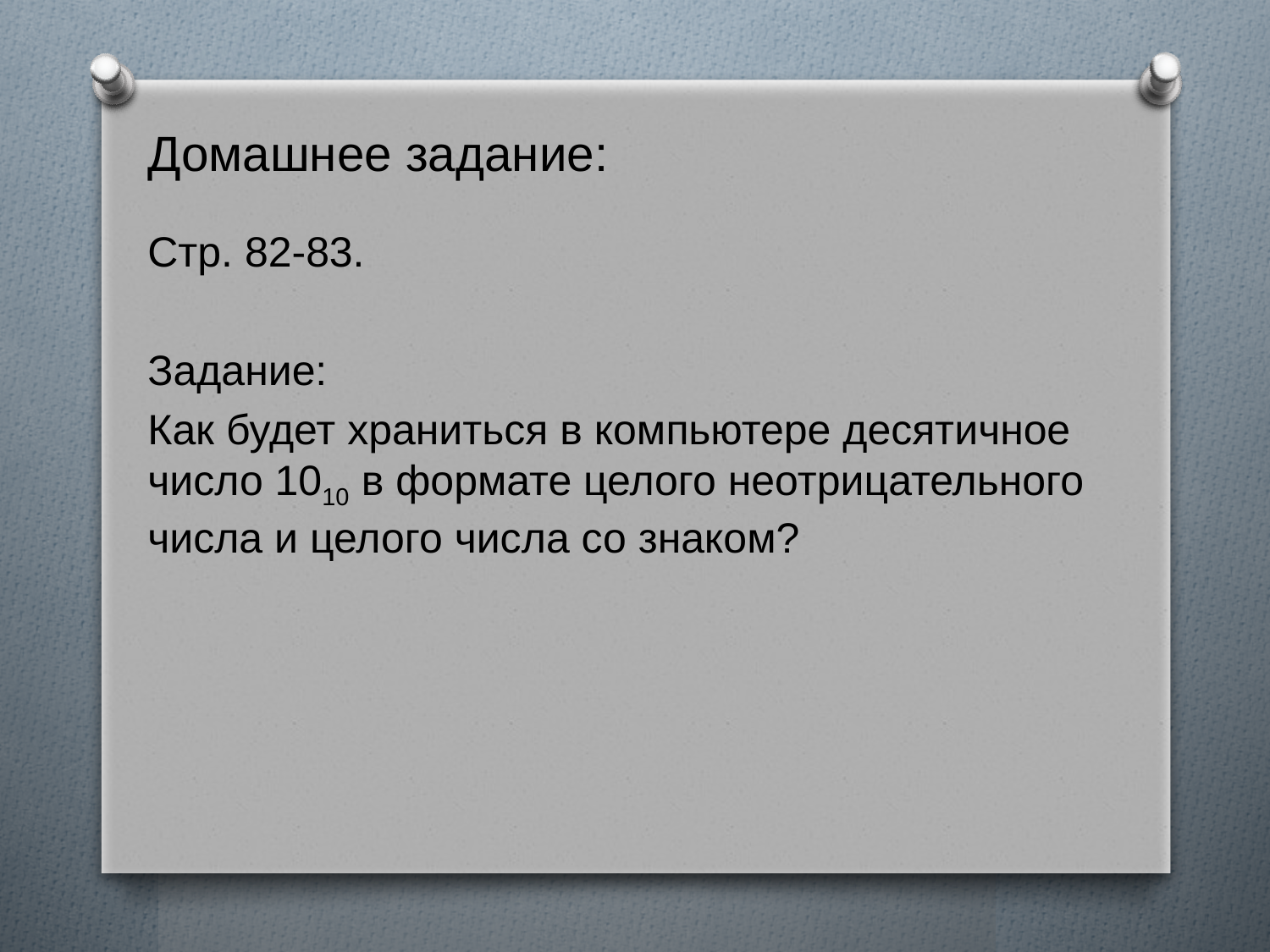

Домашнее задание:

Стр. 82-83.

Задание:
Как будет храниться в компьютере десятичное число 1010 в формате целого неотрицательного числа и целого числа со знаком?